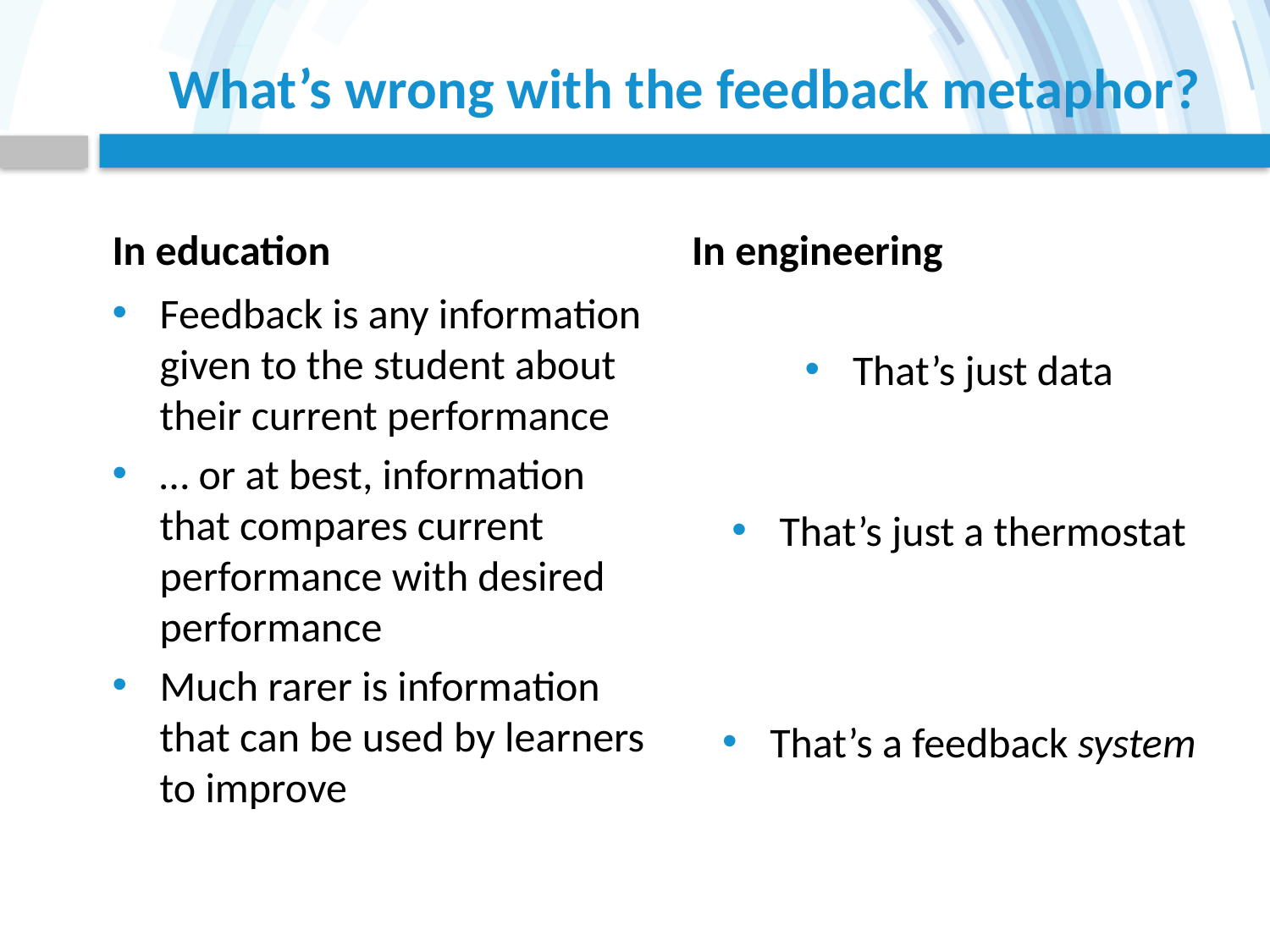

# What’s wrong with the feedback metaphor?
In education
In engineering
Feedback is any information given to the student about their current performance
… or at best, information that compares current performance with desired performance
Much rarer is information that can be used by learners to improve
That’s just data
That’s just a thermostat
That’s a feedback system